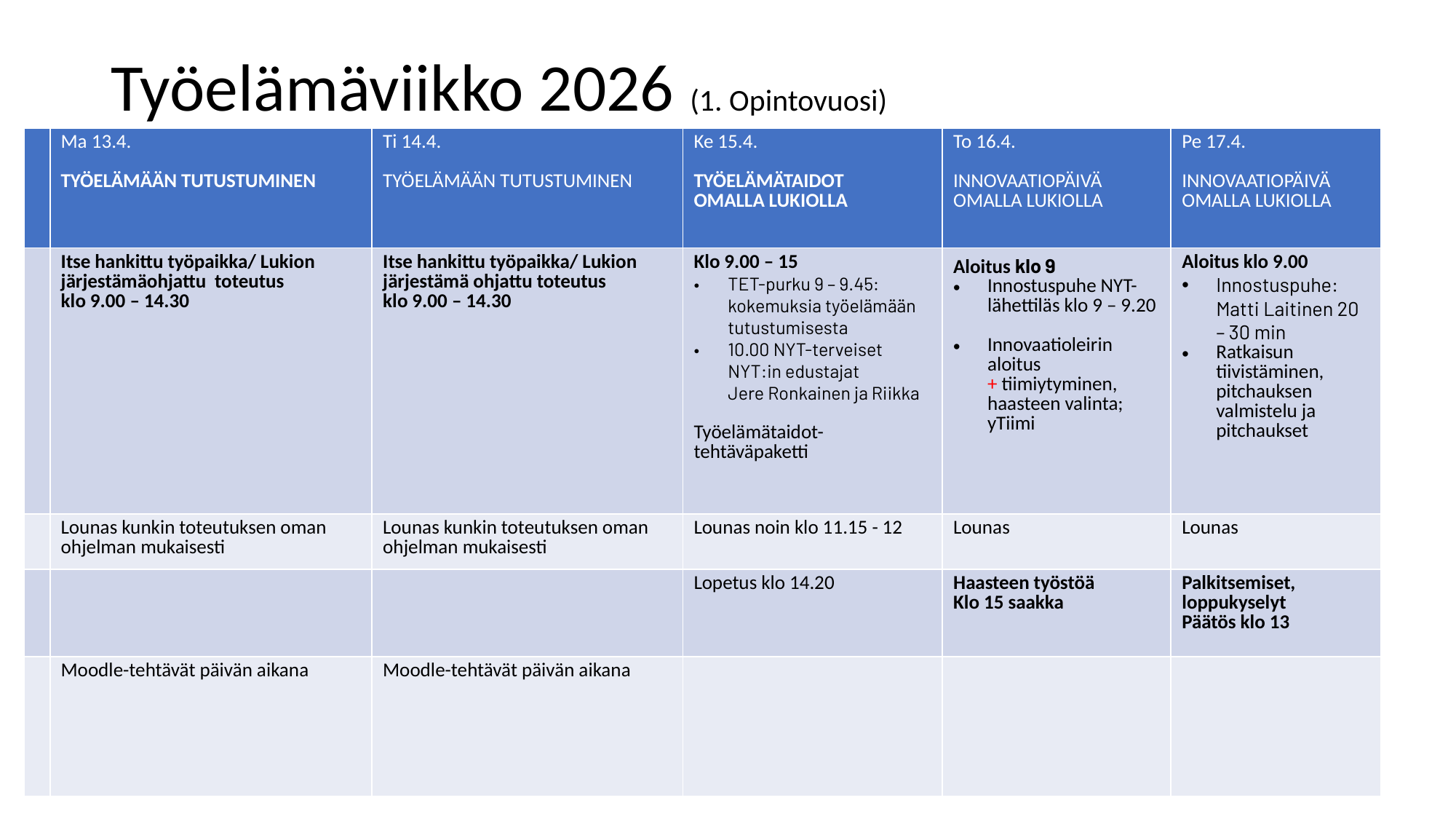

# Työelämäviikko 2026 (1. Opintovuosi)
|  | Ma 13.4. TYÖELÄMÄÄN TUTUSTUMINEN | Ti 14.4. TYÖELÄMÄÄN TUTUSTUMINEN | Ke 15.4. TYÖELÄMÄTAIDOT OMALLA LUKIOLLA | To 16.4. INNOVAATIOPÄIVÄ OMALLA LUKIOLLA | Pe 17.4. INNOVAATIOPÄIVÄ OMALLA LUKIOLLA |
| --- | --- | --- | --- | --- | --- |
|  | Itse hankittu työpaikka/ Lukion järjestämäohjattu toteutus klo 9.00 – 14.30 | Itse hankittu työpaikka/ Lukion järjestämä ohjattu toteutus klo 9.00 – 14.30 | Klo 9.00 – 15 TET-purku 9 – 9.45: kokemuksia työelämään tutustumisesta 10.00 NYT-terveiset NYT:in edustajat Jere Ronkainen ja Riikka Työelämätaidot-tehtäväpaketti | Aloitus klo 9 Innostuspuhe NYT-lähettiläs klo 9 – 9.20 Innovaatioleirin aloitus + tiimiytyminen, haasteen valinta; yTiimi | Aloitus klo 9.00 Innostuspuhe: Matti Laitinen 20 – 30 min Ratkaisun tiivistäminen, pitchauksen valmistelu ja pitchaukset |
|  | Lounas kunkin toteutuksen oman ohjelman mukaisesti | Lounas kunkin toteutuksen oman ohjelman mukaisesti | Lounas noin klo 11.15 - 12 | Lounas | Lounas |
|  |  |  | Lopetus klo 14.20 | Haasteen työstöä Klo 15 saakka | Palkitsemiset, loppukyselyt Päätös klo 13 |
|  | Moodle-tehtävät päivän aikana | Moodle-tehtävät päivän aikana |  |  |  |